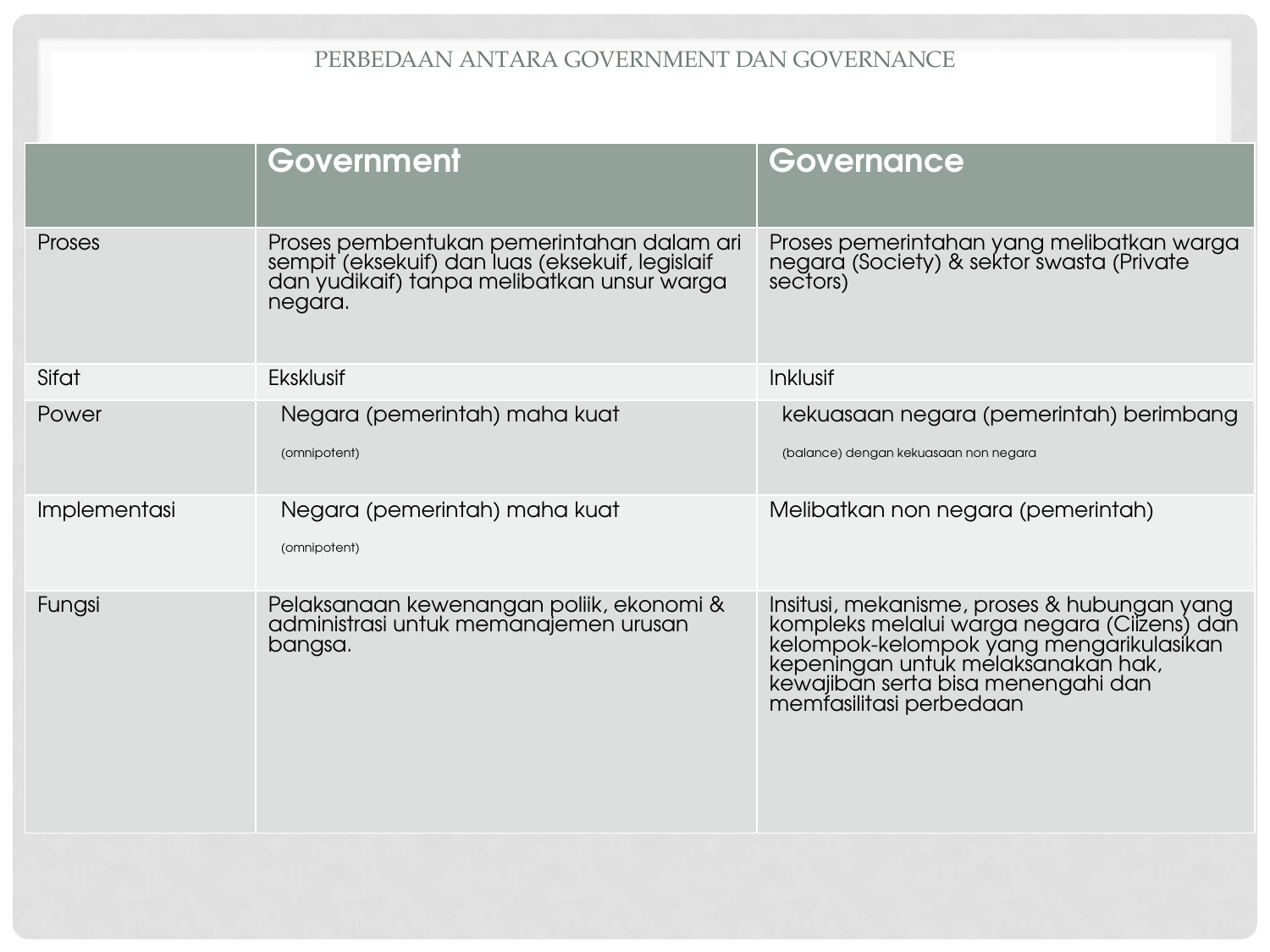

# Perbedaan antara Government dan Governance
|  | Government | Governance |
| --- | --- | --- |
| Proses | Proses pembentukan pemerintahan dalam ari sempit (eksekuif) dan luas (eksekuif, legislaif dan yudikaif) tanpa melibatkan unsur warga negara. | Proses pemerintahan yang melibatkan warga negara (Society) & sektor swasta (Private sectors) |
| Sifat | Eksklusif | Inklusif |
| Power | Negara (pemerintah) maha kuat (omnipotent) | kekuasaan negara (pemerintah) berimbang (balance) dengan kekuasaan non negara |
| Implementasi | Negara (pemerintah) maha kuat (omnipotent) | Melibatkan non negara (pemerintah) |
| Fungsi | Pelaksanaan kewenangan poliik, ekonomi & administrasi untuk memanajemen urusan bangsa. | Insitusi, mekanisme, proses & hubungan yang kompleks melalui warga negara (Ciizens) dan kelompok-kelompok yang mengarikulasikan kepeningan untuk melaksanakan hak, kewajiban serta bisa menengahi dan memfasilitasi perbedaan |